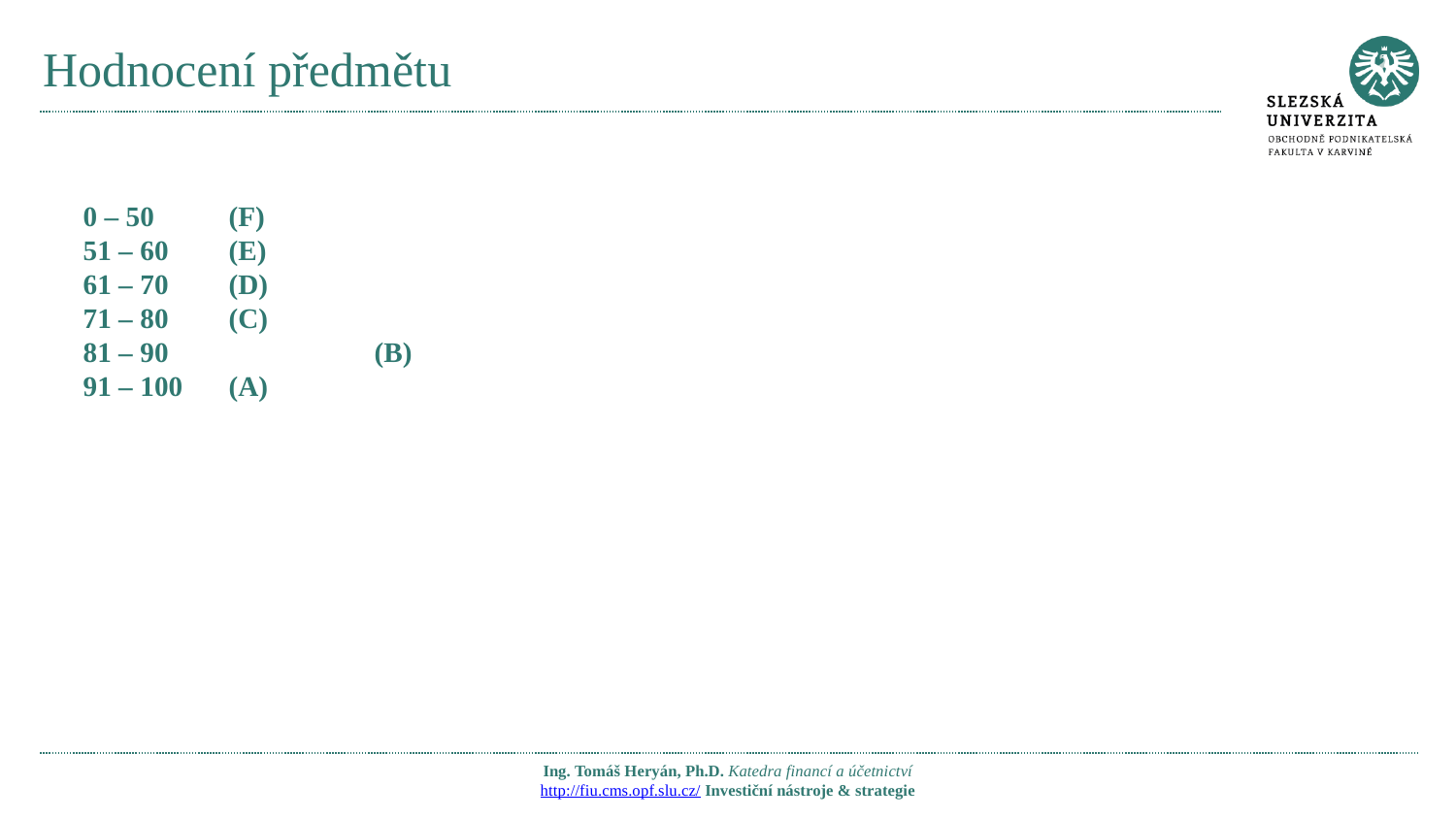

# Hodnocení předmětu
0 – 50 	(F)
51 – 60 	(E)
61 – 70 	(D)
71 – 80 	(C)
81 – 90		(B)
91 – 100	(A)
Ing. Tomáš Heryán, Ph.D. Katedra financí a účetnictví
http://fiu.cms.opf.slu.cz/ Investiční nástroje & strategie